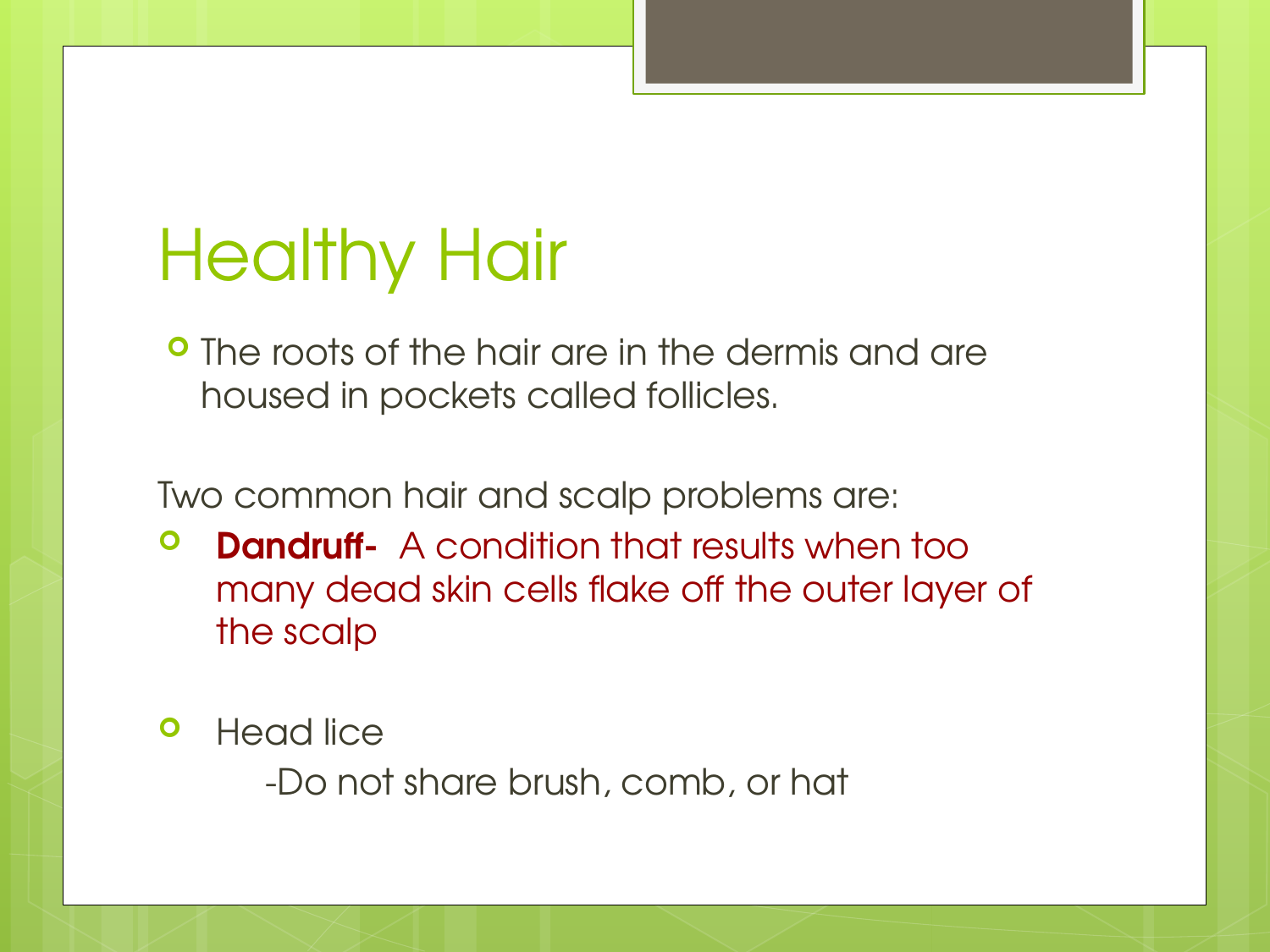

# Healthy Hair
The roots of the hair are in the dermis and are housed in pockets called follicles.

Two common hair and scalp problems are:
Dandruff-  A condition that results when too many dead skin cells flake off the outer layer of the scalp

Head lice
 	-Do not share brush, comb, or hat